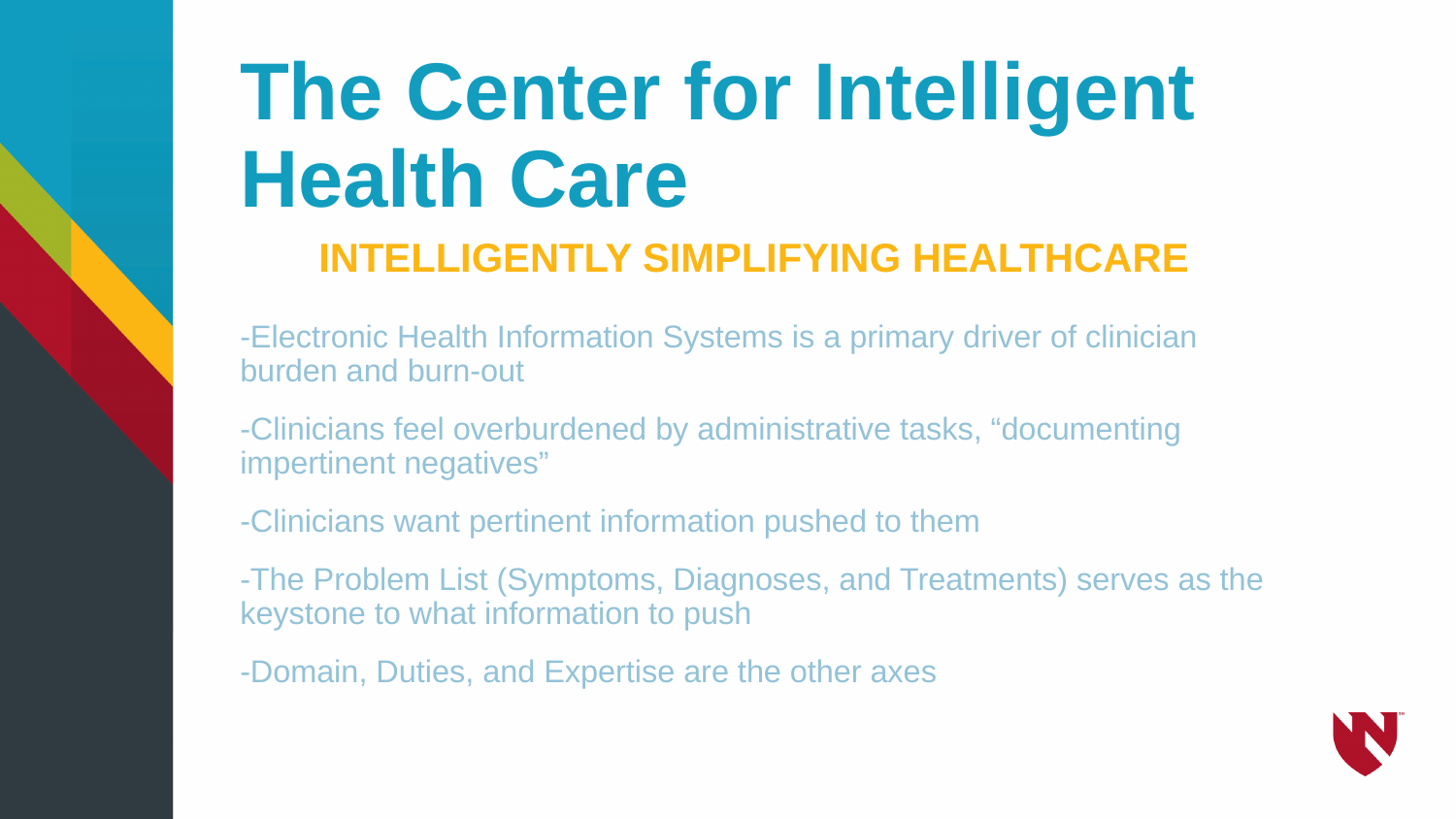

# The Center for Intelligent Health Care
INTELLIGENTLY SIMPLIFYING HEALTHCARE

-Electronic Health Information Systems is a primary driver of clinician burden and burn-out

-Clinicians feel overburdened by administrative tasks, “documenting impertinent negatives”

-Clinicians want pertinent information pushed to them

-The Problem List (Symptoms, Diagnoses, and Treatments) serves as the keystone to what information to push

-Domain, Duties, and Expertise are the other axes